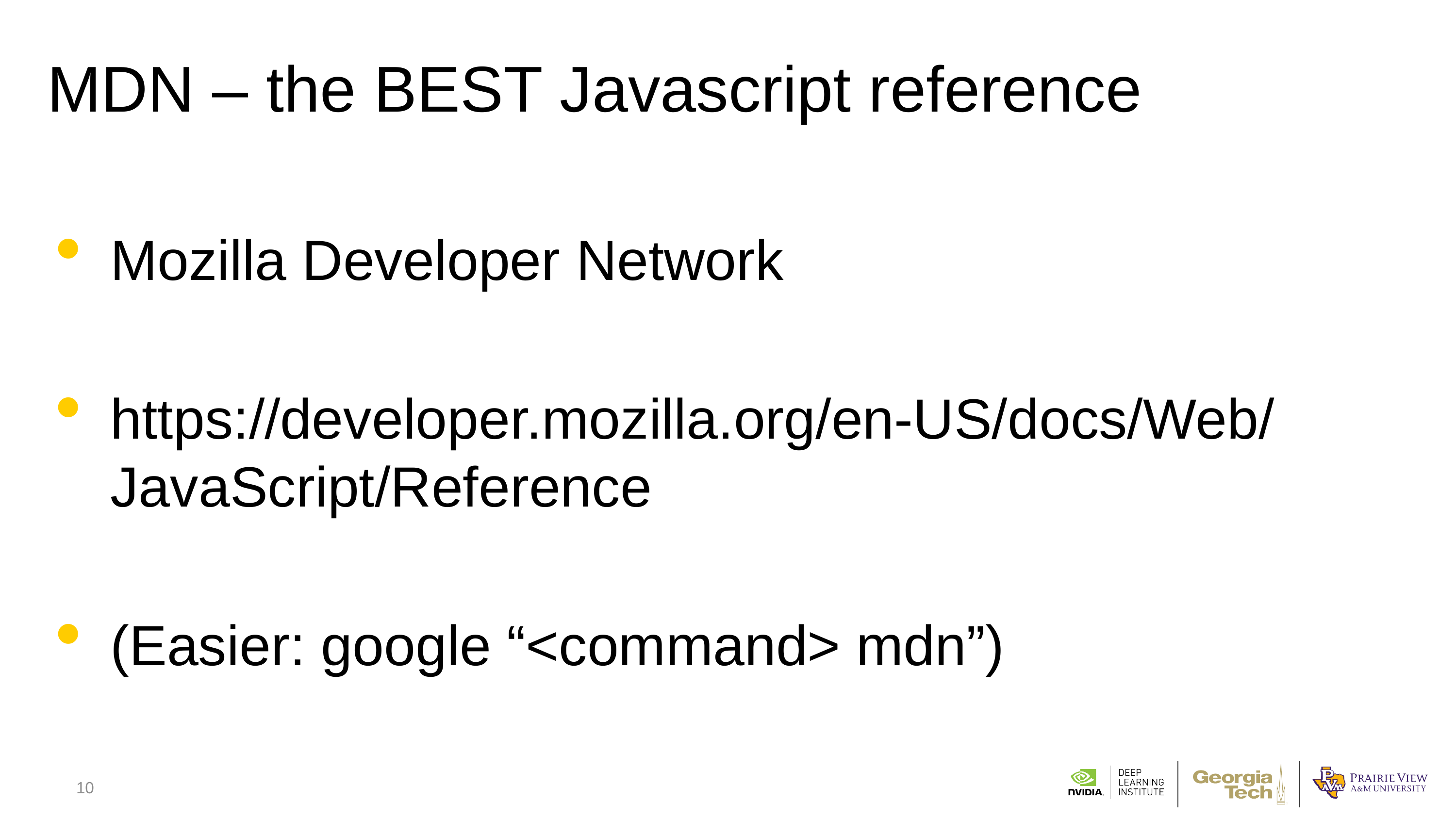

Mozilla Developer Network

https://developer.mozilla.org/en-US/docs/Web/JavaScript/Reference

(Easier: google “<command> mdn”)
# MDN – the BEST Javascript reference